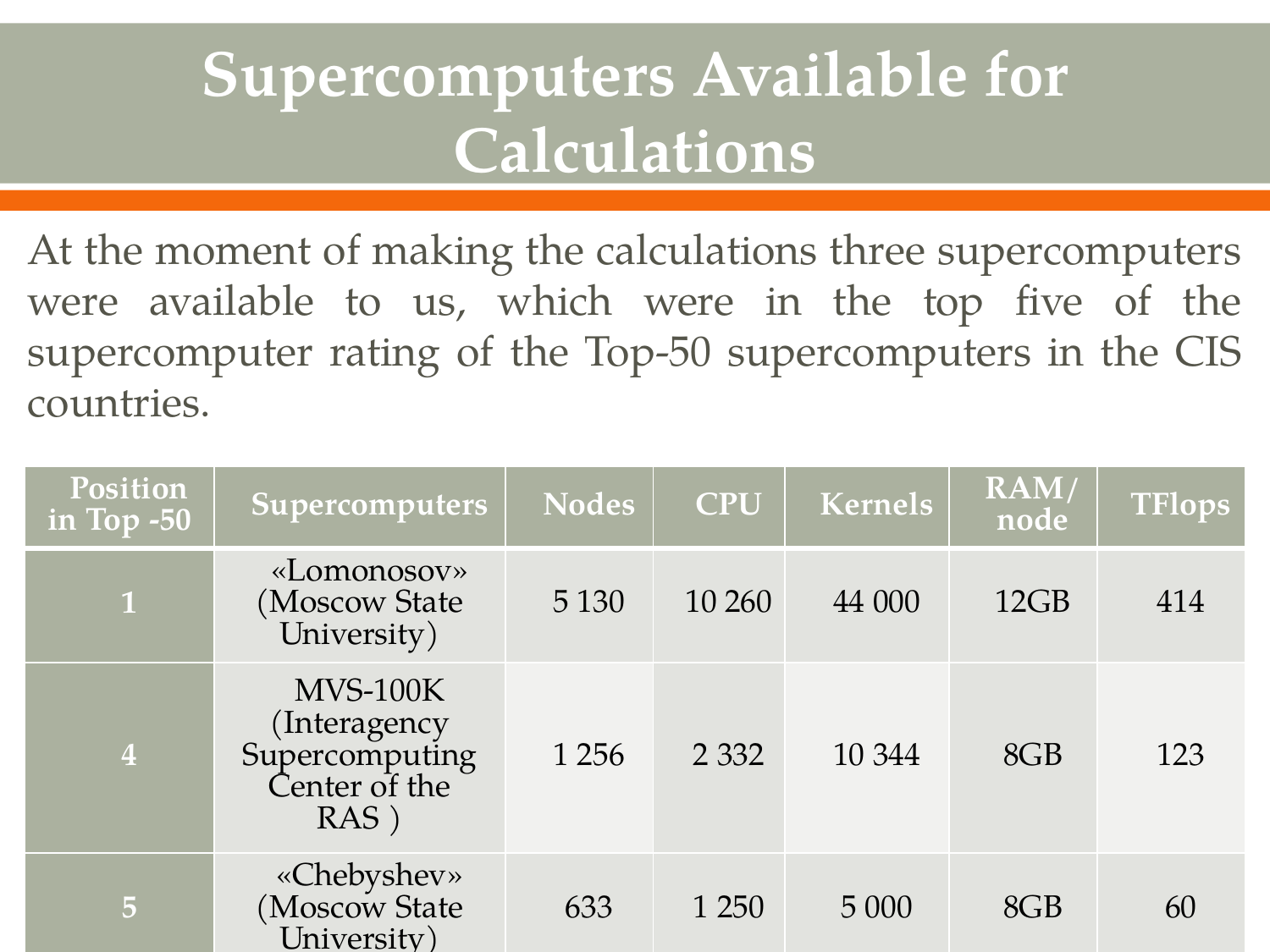

Supercomputers Available for Calculations
At the moment of making the calculations three supercomputers were available to us, which were in the top five of the supercomputer rating of the Top-50 supercomputers in the CIS countries.
| Position in Top -50 | Supercomputers | Nodes | CPU | Kernels | RAM/ node | TFlops |
| --- | --- | --- | --- | --- | --- | --- |
| 1 | «Lomonosov» (Moscow State University) | 5 130 | 10 260 | 44 000 | 12GB | 414 |
| 4 | MVS-100K (Interagency Supercomputing Center of the RAS ) | 1 256 | 2 332 | 10 344 | 8GB | 123 |
| 5 | «Chebyshev» (Moscow State University) | 633 | 1 250 | 5 000 | 8GB | 60 |